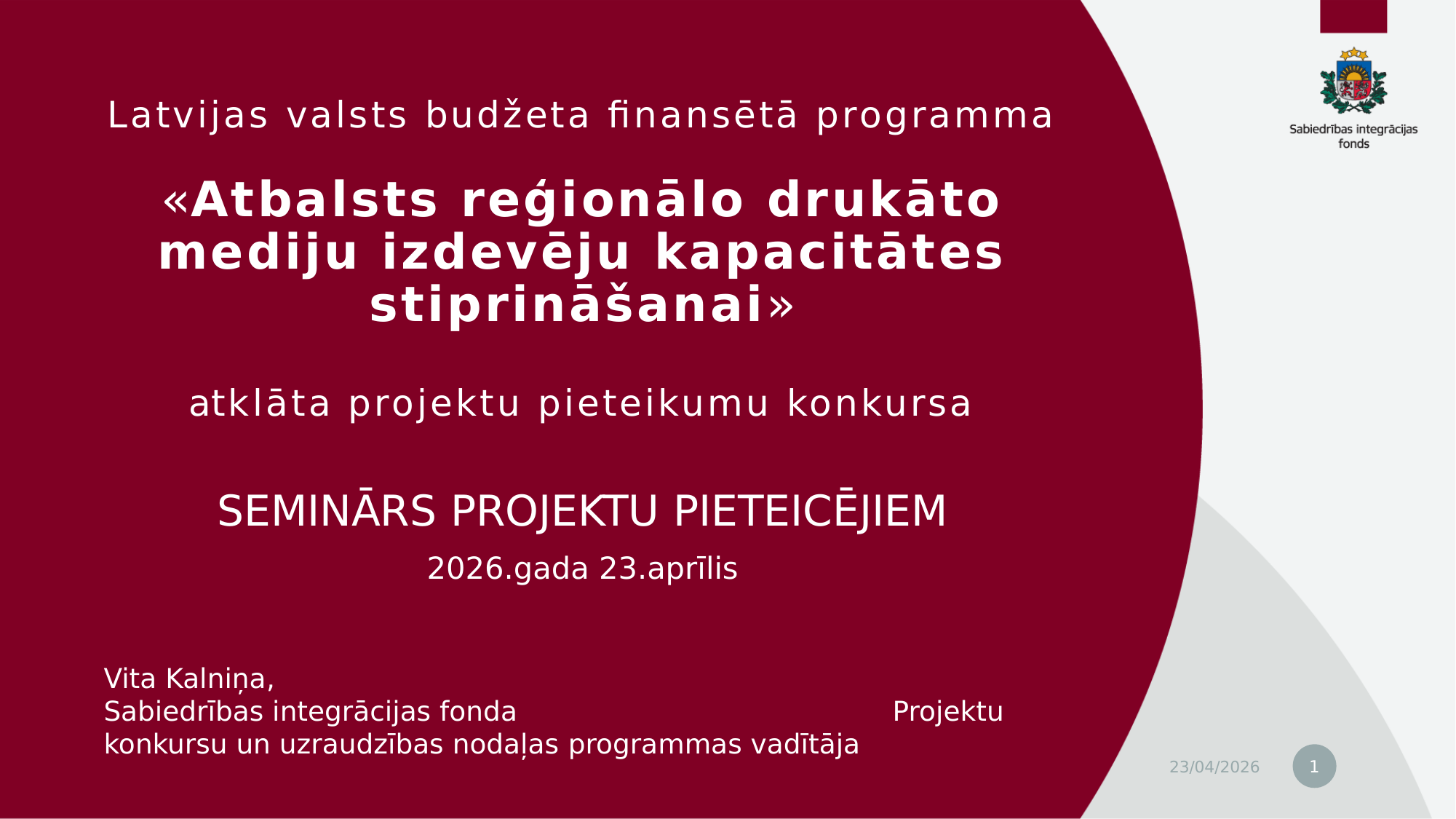

# Latvijas valsts budžeta finansētā programma «Atbalsts reģionālo drukāto mediju izdevēju kapacitātes stiprināšanai» atklāta projektu pieteikumu konkursa SEMINĀRS PROJEKTU PIETEICĒJIEM 2026.gada 23.aprīlis
Vita Kalniņa,
Sabiedrības integrācijas fonda                                           Projektu konkursu un uzraudzības nodaļas programmas vadītāja
1
23/04/2026